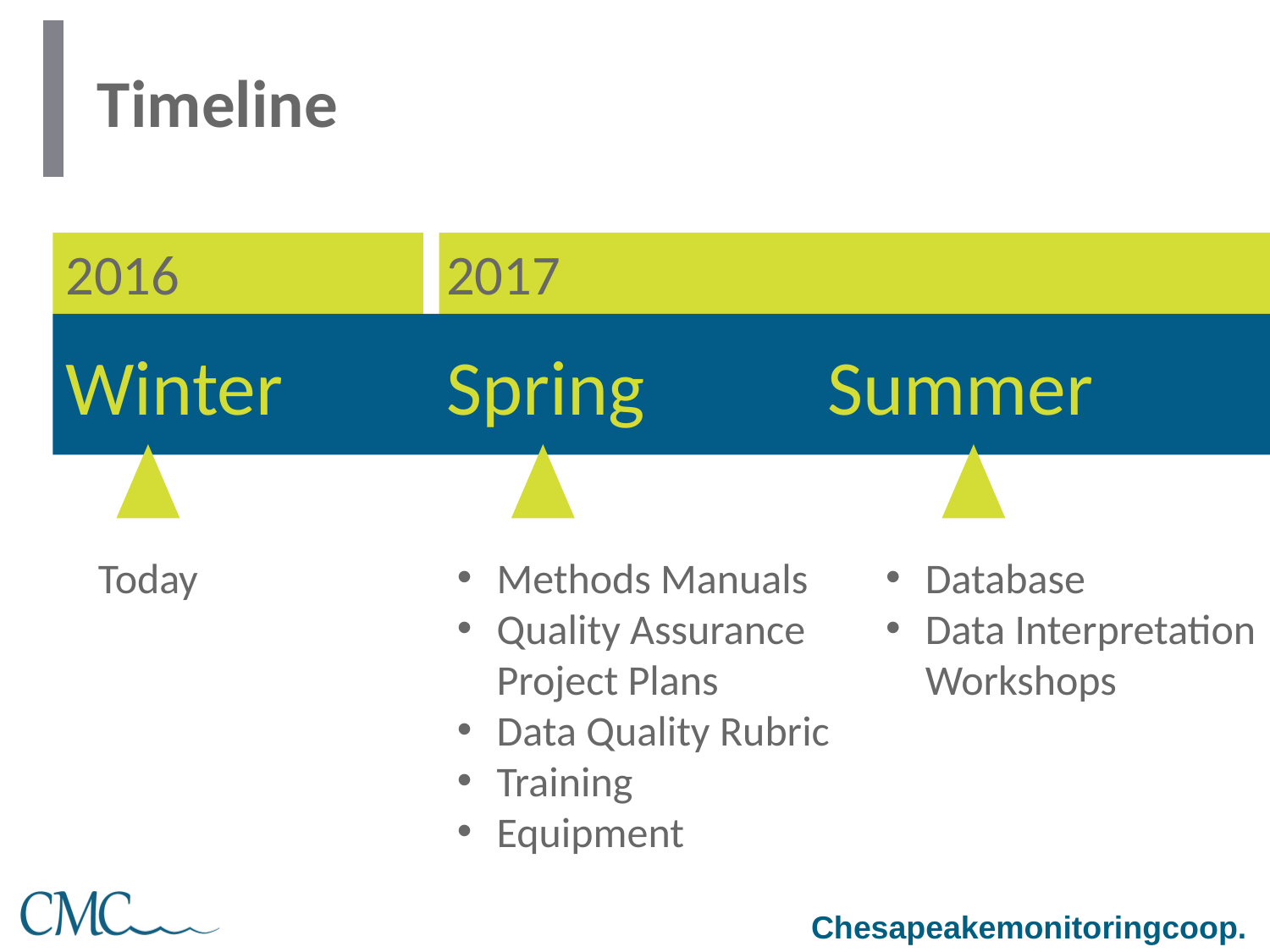

# Timeline
2016
2017

Winter		Spring 		Summer

Today
Methods Manuals
Quality Assurance Project Plans
Data Quality Rubric
Training
Equipment
Database
Data Interpretation Workshops